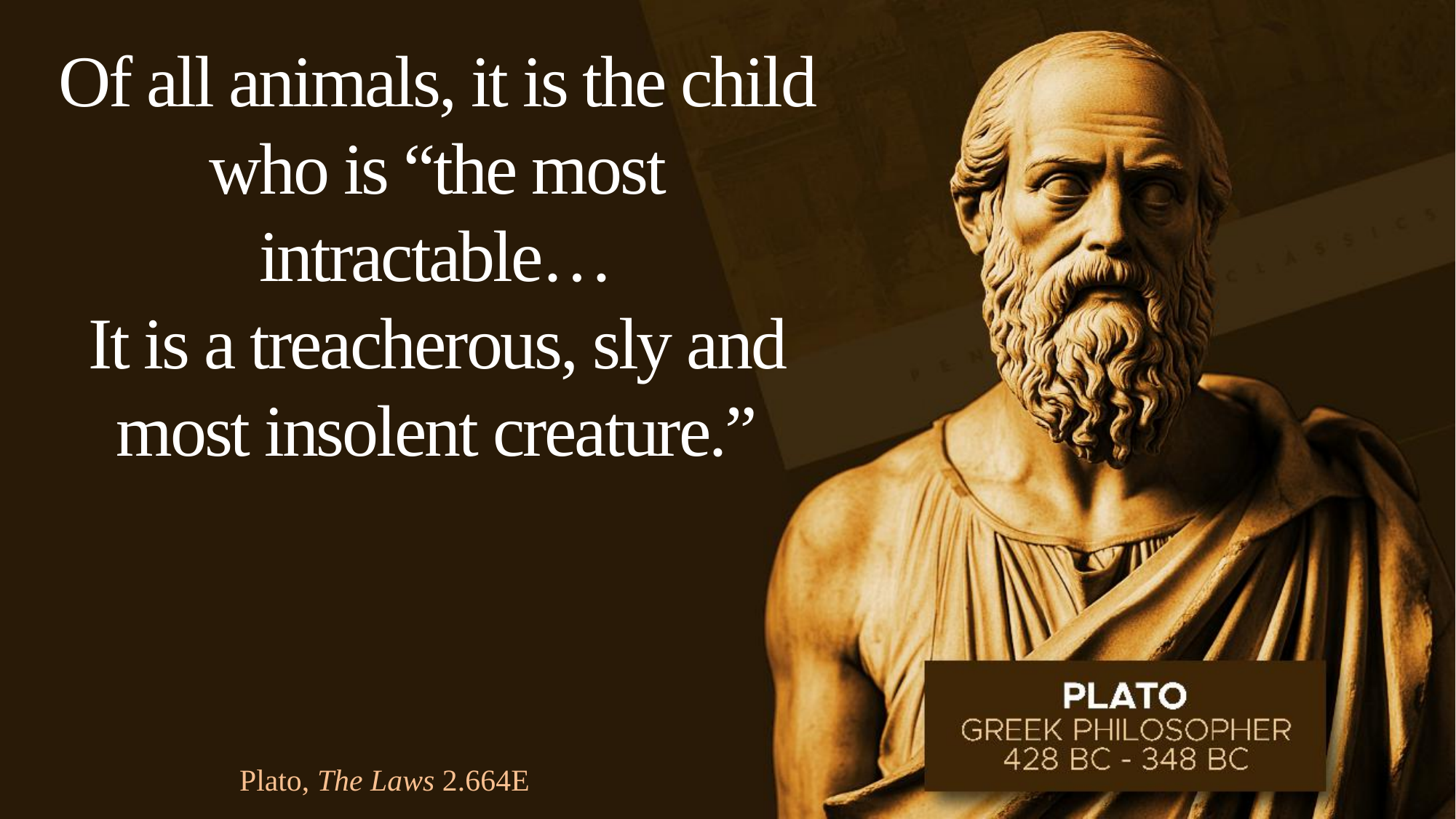

Of all animals, it is the child who is “the most intractable…
It is a treacherous, sly and most insolent creature.”
Plato, The Laws 2.664E